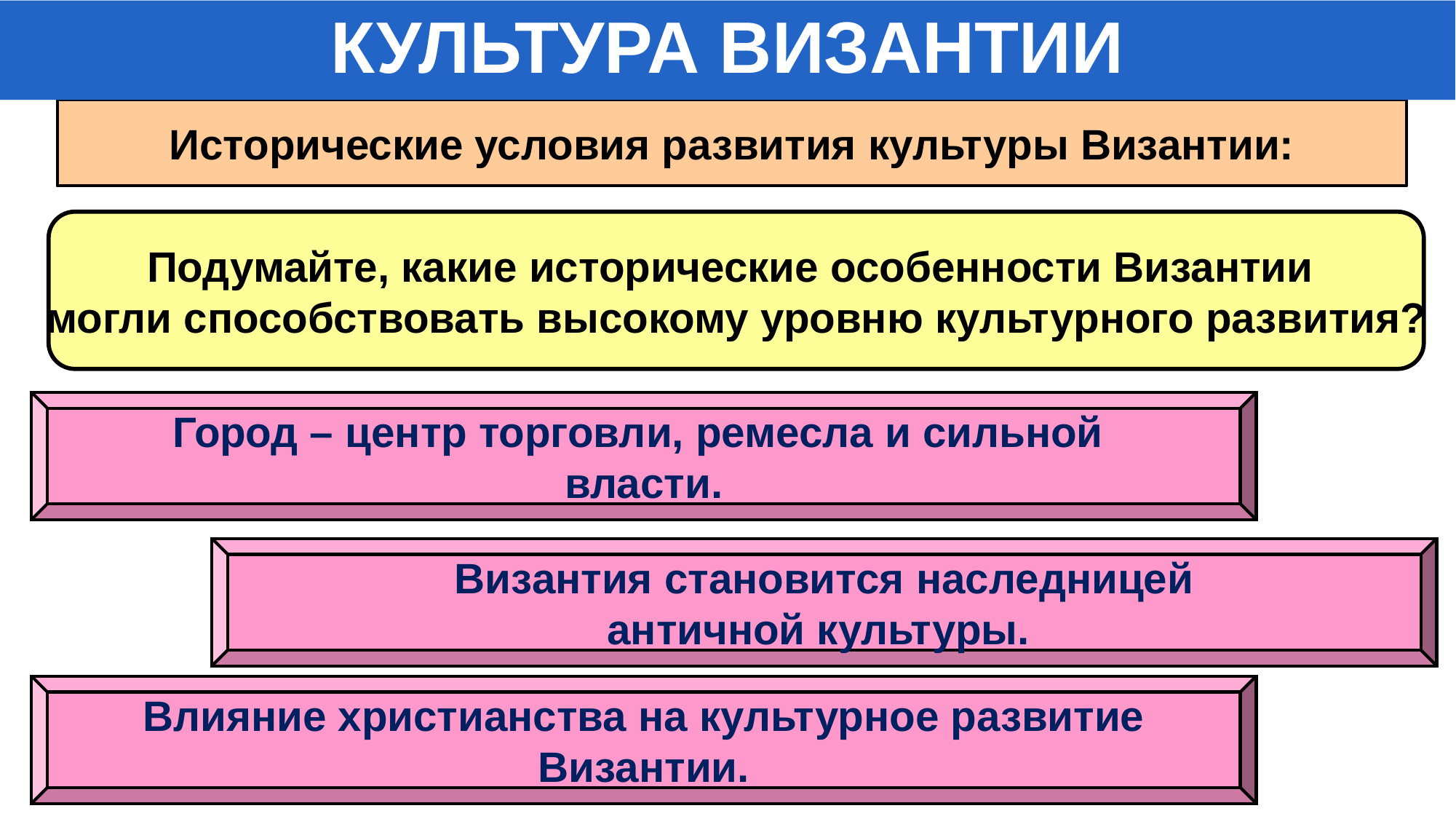

КУЛЬТУРА ВИЗАНТИИ
# Исторические условия развития культуры Византии:
Подумайте, какие исторические особенности Византии
могли способствовать высокому уровню культурного развития?
Город – центр торговли, ремесла и сильной
власти.
Византия становится наследницей
античной культуры.
Влияние христианства на культурное развитие
Византии.